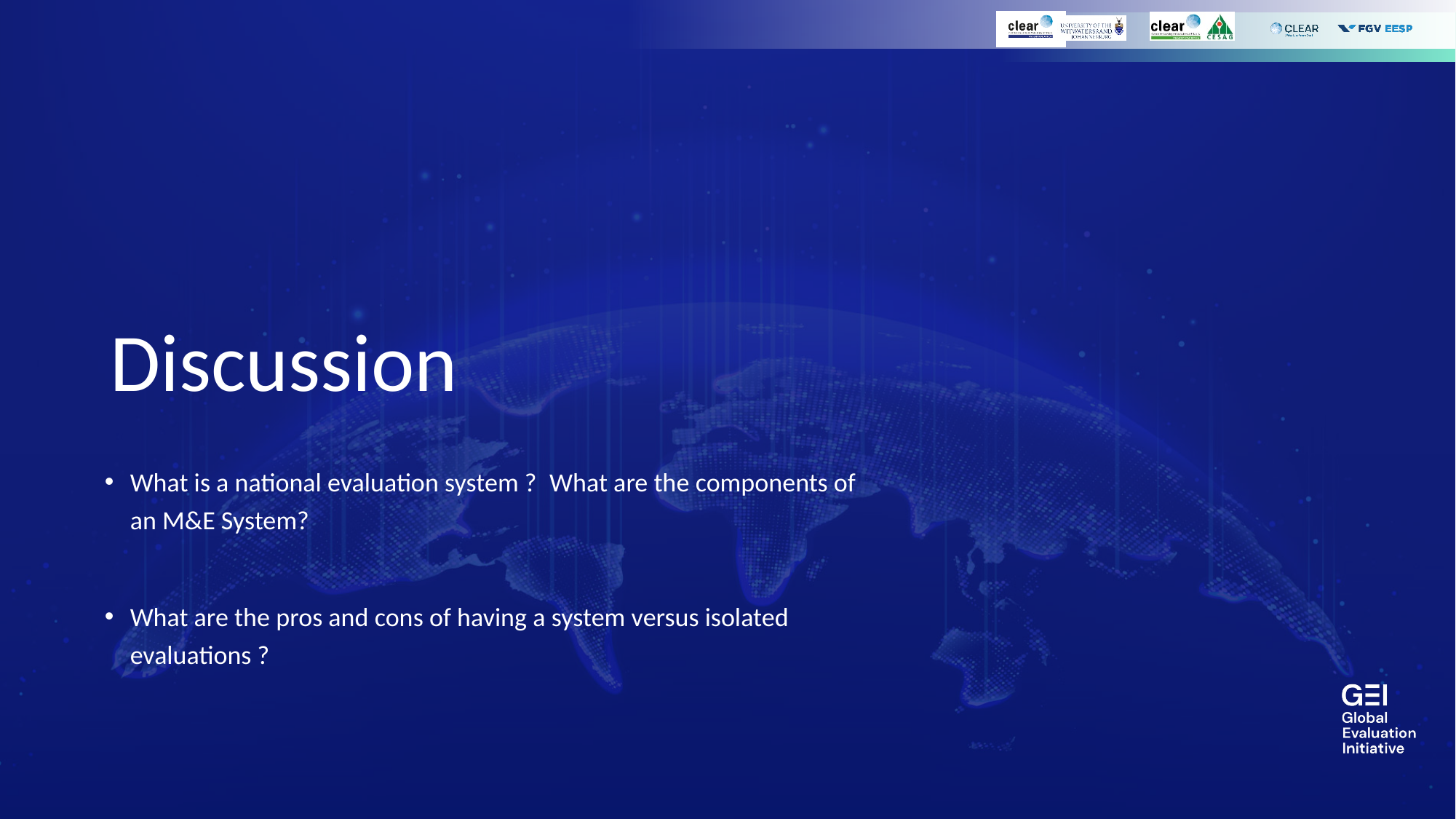

# Discussion
What is a national evaluation system ?  What are the components of an M&E System?

What are the pros and cons of having a system versus isolated evaluations ?